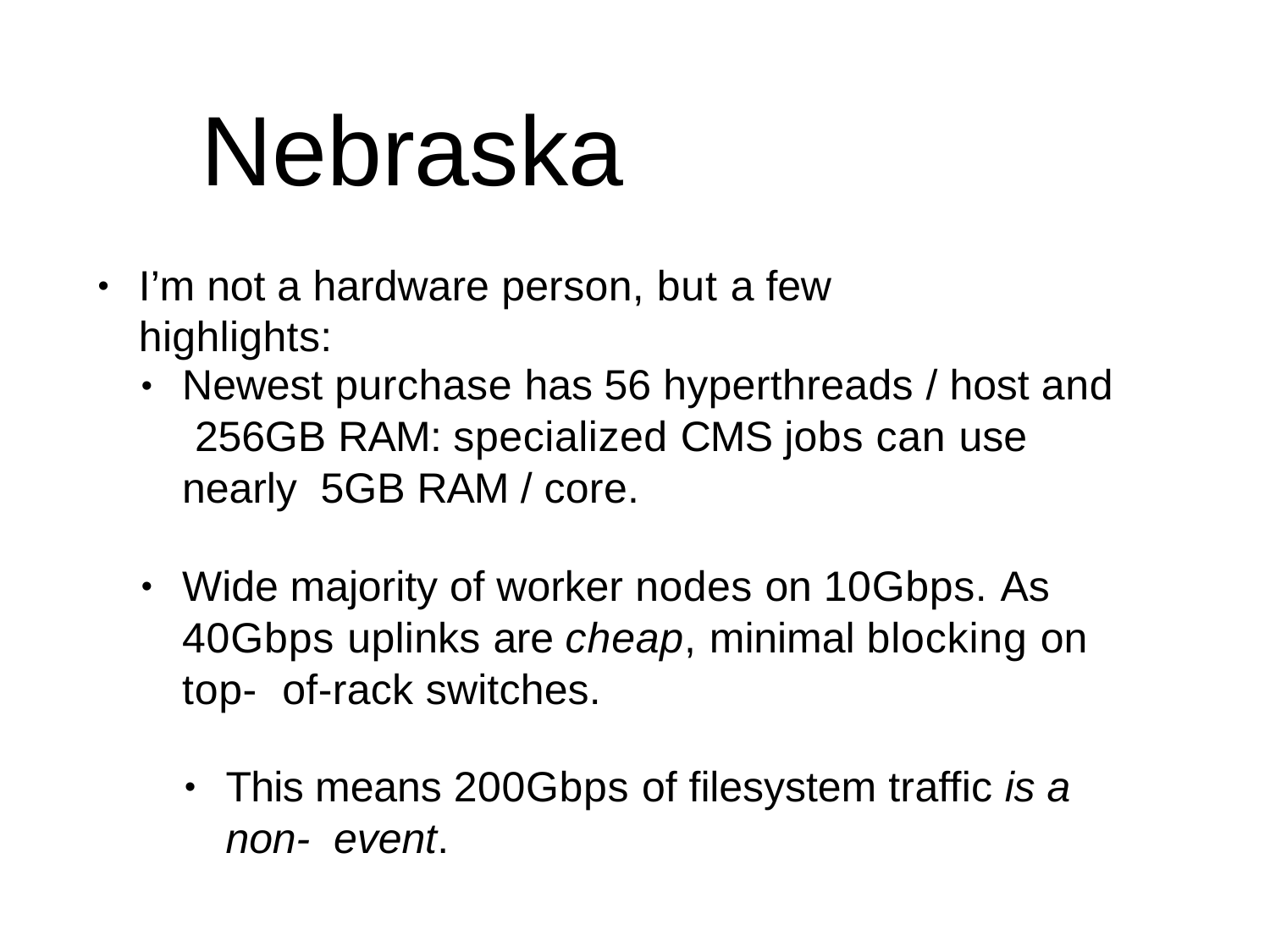

# Nebraska
I’m not a hardware person, but a few highlights:
•
Newest purchase has 56 hyperthreads / host and  256GB RAM: specialized CMS jobs can use nearly  5GB RAM / core.
•
Wide majority of worker nodes on 10Gbps. As  40Gbps uplinks are cheap, minimal blocking on top-  of-rack switches.
•
This means 200Gbps of filesystem traffic is a non-  event.
•